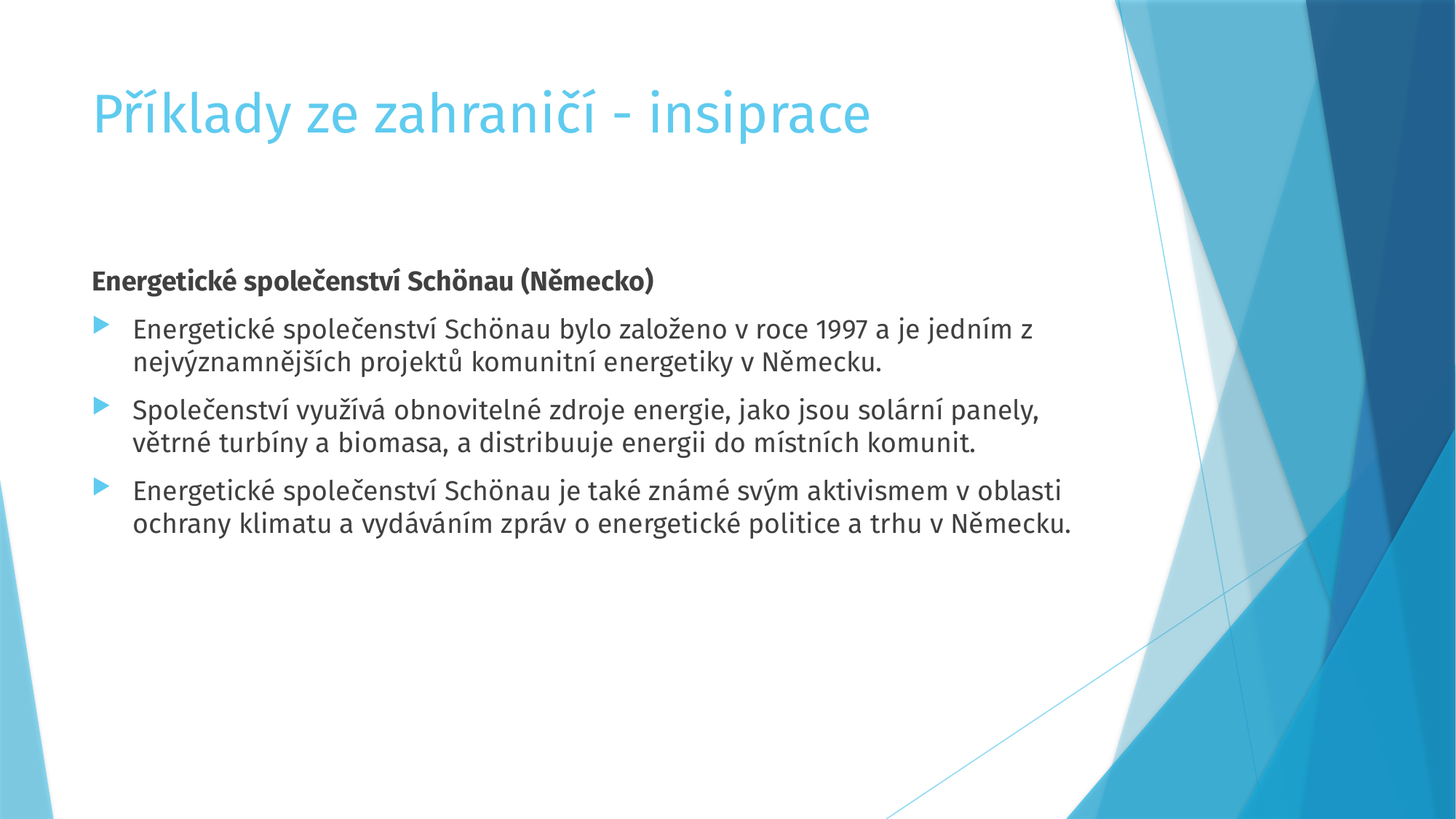

# Příklady ze zahraničí - insiprace
Energetické společenství Schönau (Německo)
Energetické společenství Schönau bylo založeno v roce 1997 a je jedním z nejvýznamnějších projektů komunitní energetiky v Německu.
Společenství využívá obnovitelné zdroje energie, jako jsou solární panely, větrné turbíny a biomasa, a distribuuje energii do místních komunit.
Energetické společenství Schönau je také známé svým aktivismem v oblasti ochrany klimatu a vydáváním zpráv o energetické politice a trhu v Německu.